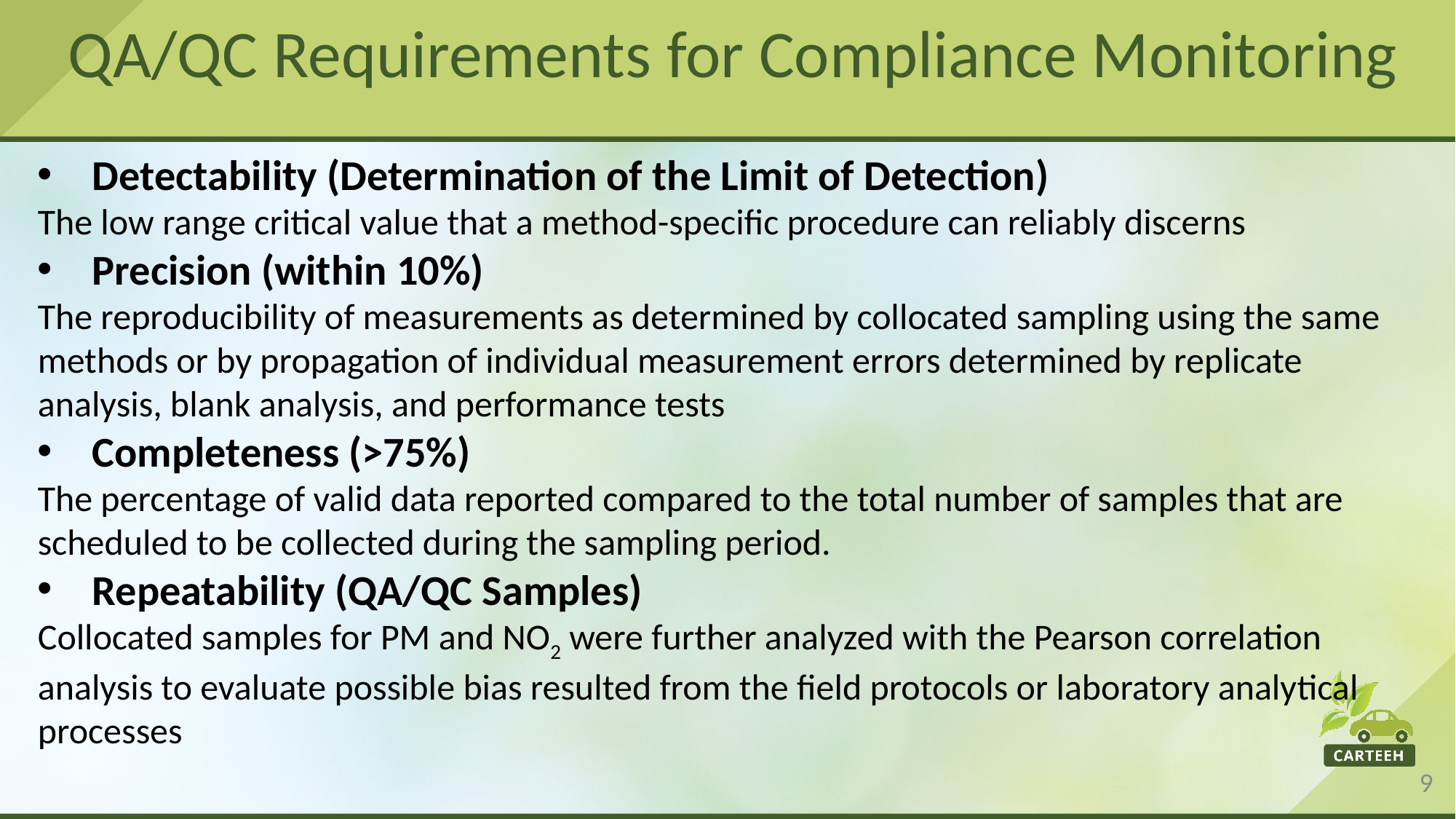

# QA/QC Requirements for Compliance Monitoring

Detectability (Determination of the Limit of Detection)
The low range critical value that a method-specific procedure can reliably discerns
Precision (within 10%)
The reproducibility of measurements as determined by collocated sampling using the same methods or by propagation of individual measurement errors determined by replicate analysis, blank analysis, and performance tests
Completeness (>75%)
The percentage of valid data reported compared to the total number of samples that are scheduled to be collected during the sampling period.
Repeatability (QA/QC Samples)
Collocated samples for PM and NO2 were further analyzed with the Pearson correlation analysis to evaluate possible bias resulted from the field protocols or laboratory analytical processes